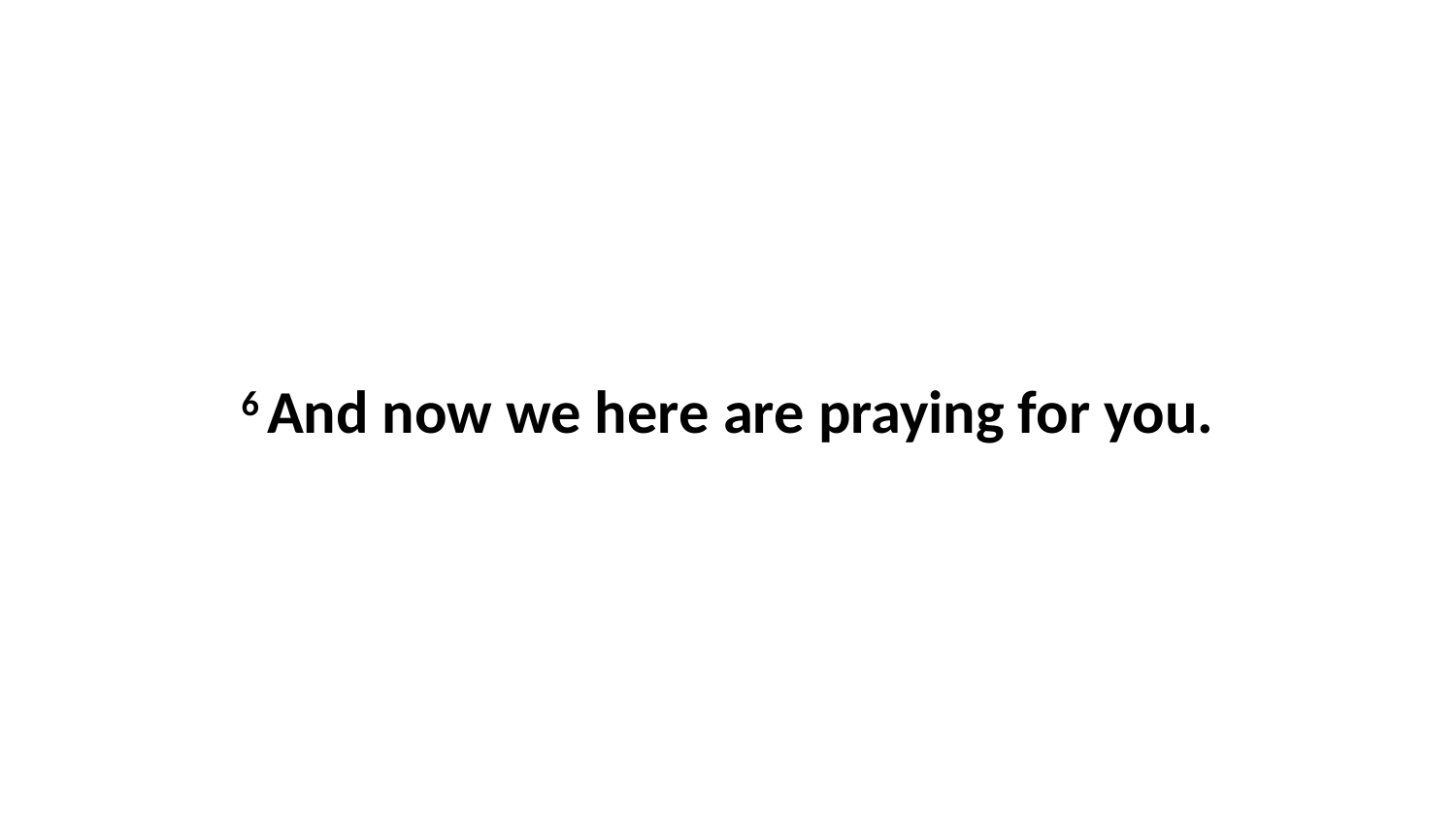

6 And now we here are praying for you.